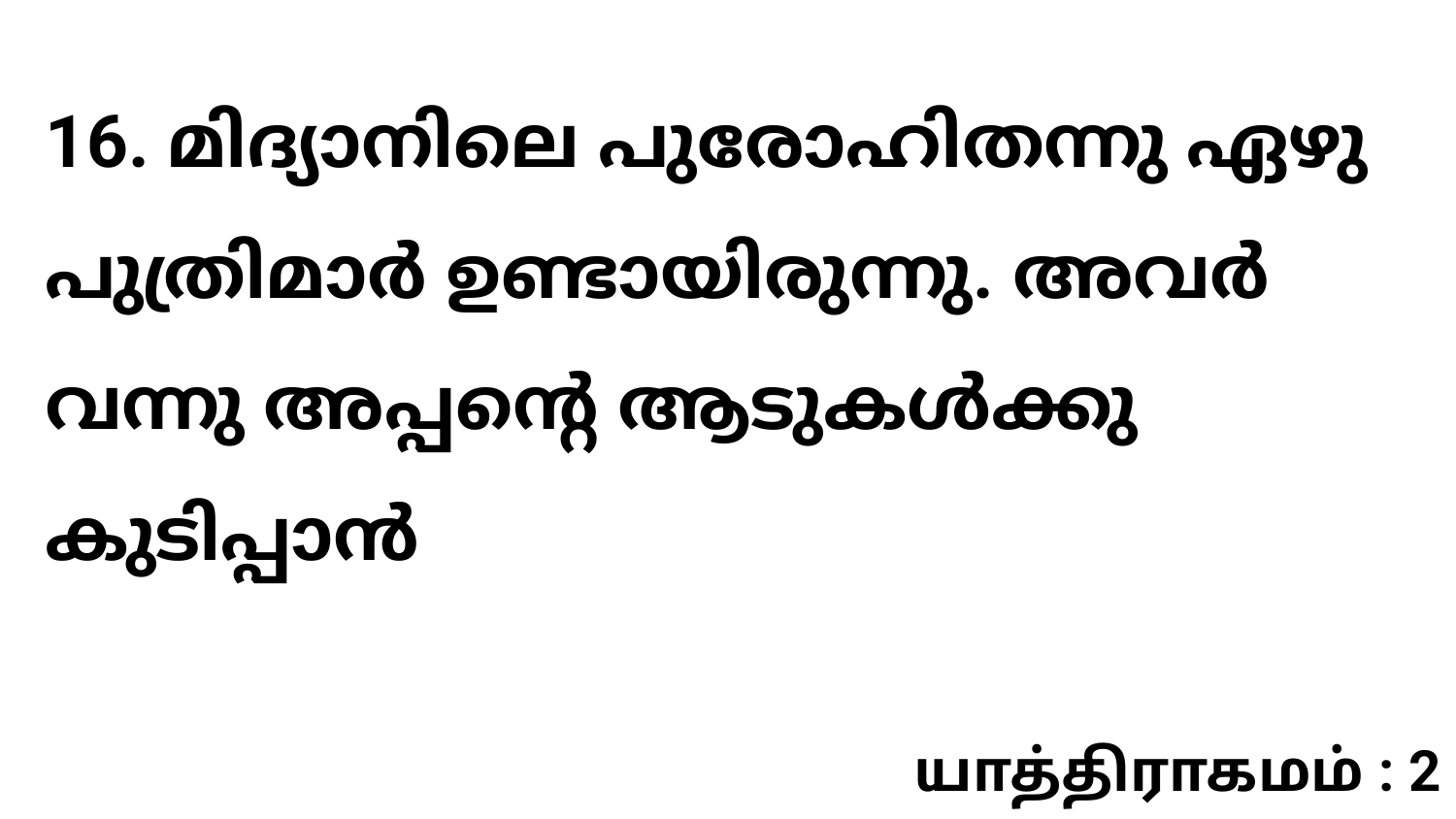

16. മിദ്യാനിലെ പുരോഹിതന്നു ഏഴു പുത്രിമാർ ഉണ്ടായിരുന്നു. അവർ വന്നു അപ്പന്റെ ആടുകൾക്കു കുടിപ്പാൻ
யாத்திராகமம் : 2